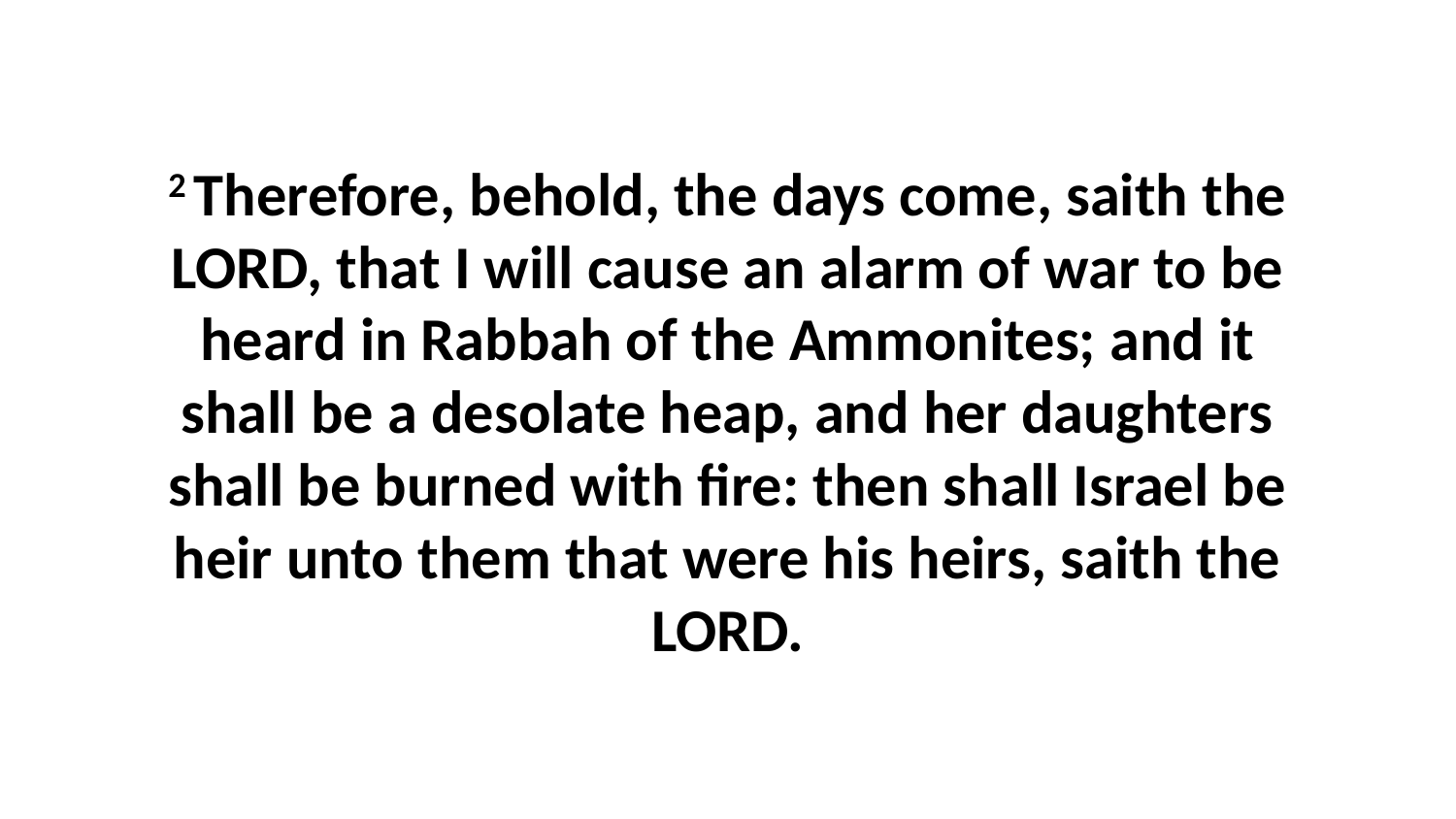

2 Therefore, behold, the days come, saith the LORD, that I will cause an alarm of war to be heard in Rabbah of the Ammonites; and it shall be a desolate heap, and her daughters shall be burned with fire: then shall Israel be heir unto them that were his heirs, saith the LORD.